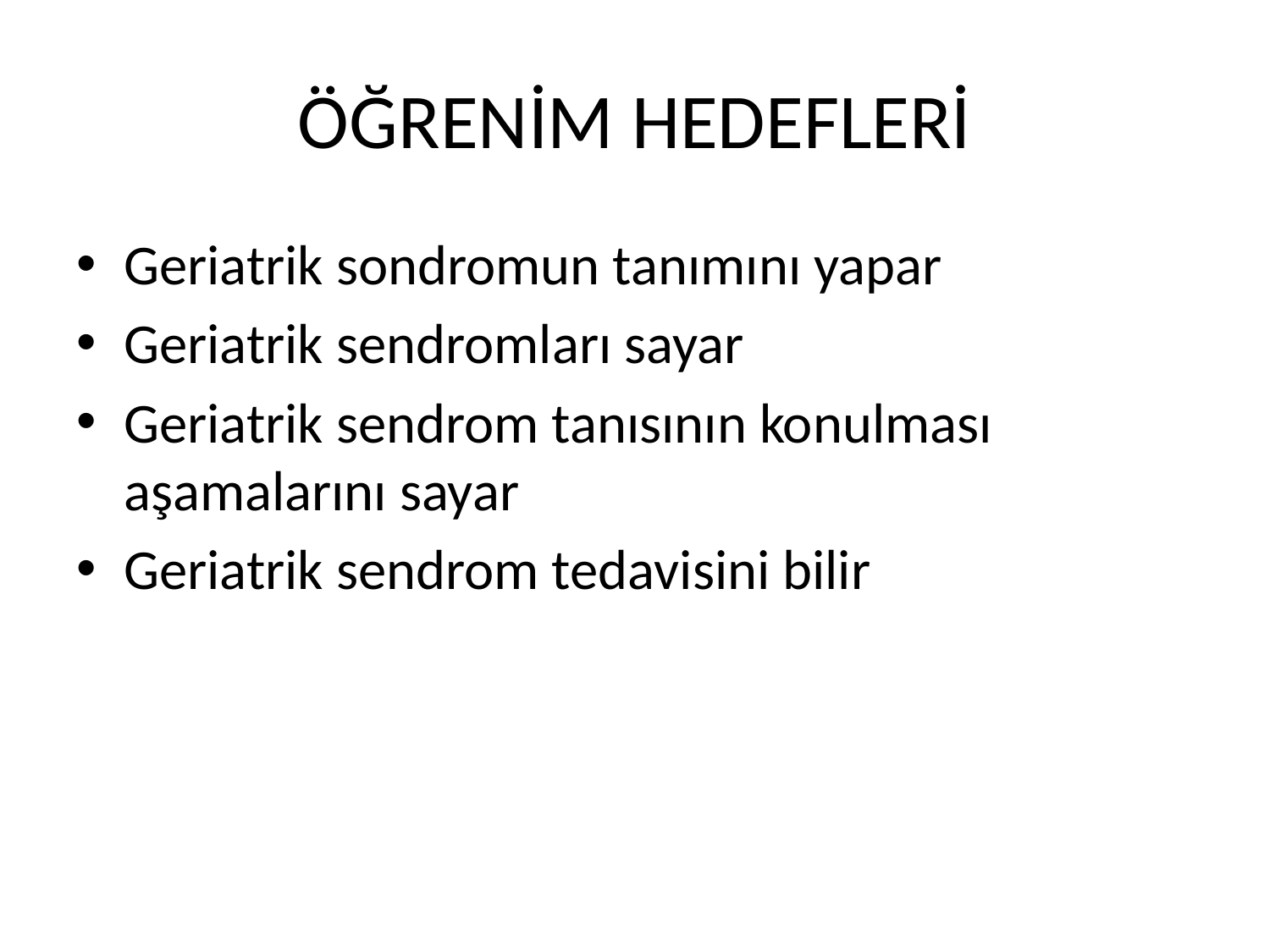

# ÖĞRENİM HEDEFLERİ
Geriatrik sondromun tanımını yapar
Geriatrik sendromları sayar
Geriatrik sendrom tanısının konulması aşamalarını sayar
Geriatrik sendrom tedavisini bilir